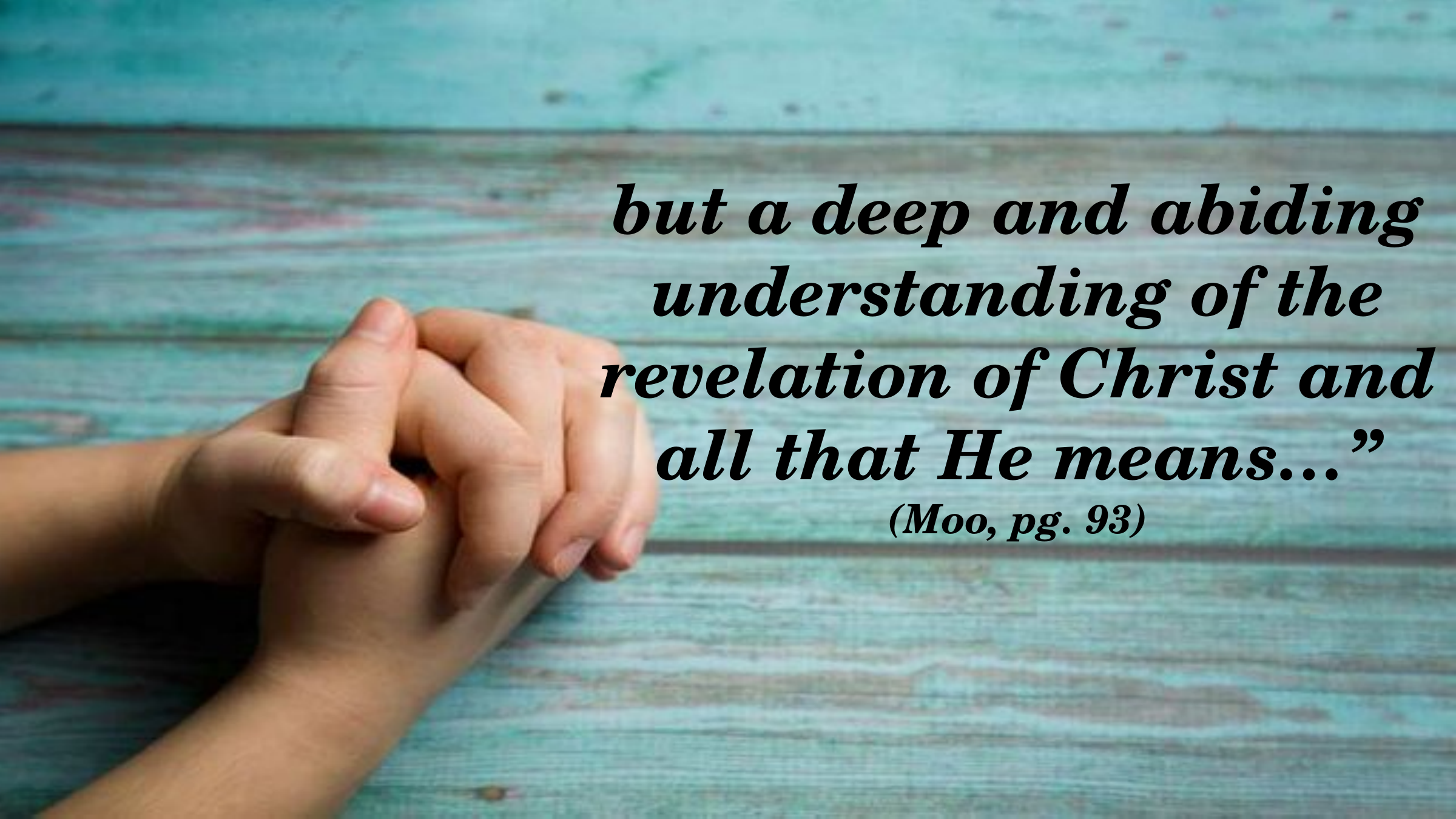

but a deep and abiding understanding of the revelation of Christ and all that He means…” (Moo, pg. 93)